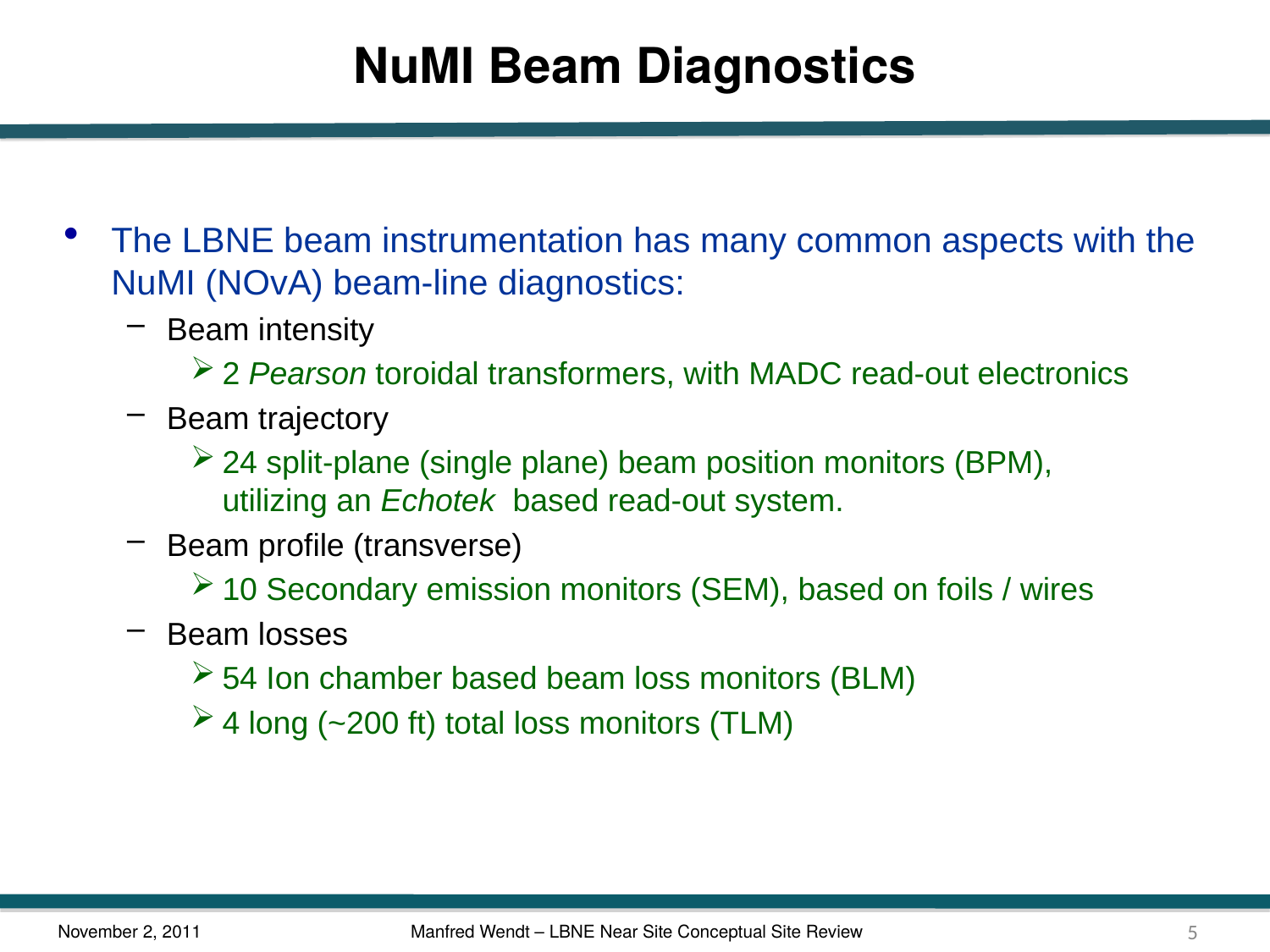

# NuMI Beam Diagnostics
The LBNE beam instrumentation has many common aspects with the
NuMI (NOvA) beam-line diagnostics:
Beam intensity
2 Pearson toroidal transformers, with MADC read-out electronics
Beam trajectory
24 split-plane (single plane) beam position monitors (BPM),
utilizing an Echotek  based read-out system.
Beam profile (transverse)
10 Secondary emission monitors (SEM), based on foils / wires
Beam losses
54 Ion chamber based beam loss monitors (BLM)
4 long (~200 ft) total loss monitors (TLM)
November 2, 2011
5
Manfred Wendt – LBNE Near Site Conceptual Site Review